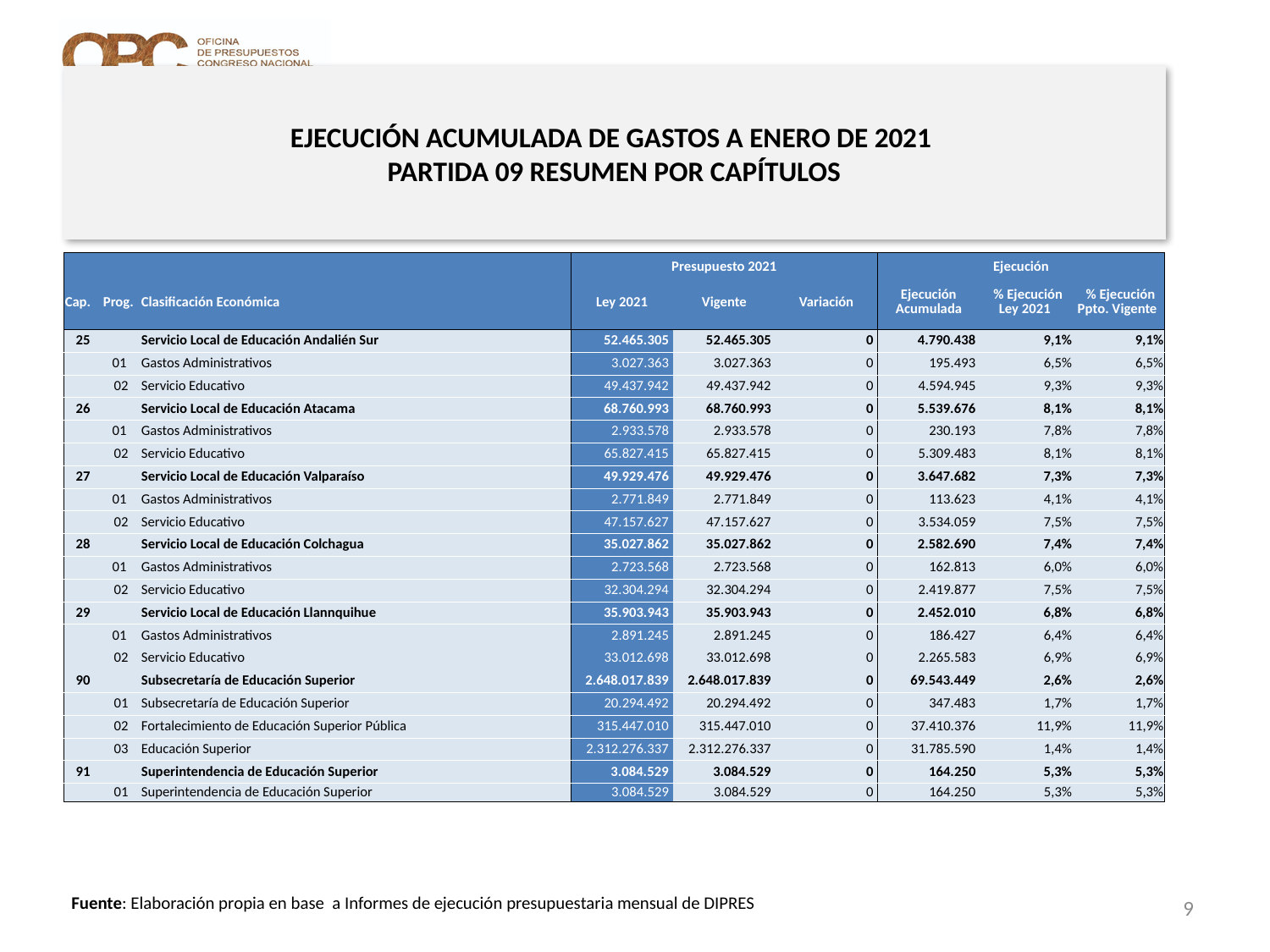

# EJECUCIÓN ACUMULADA DE GASTOS A ENERO DE 2021 PARTIDA 09 RESUMEN POR CAPÍTULOS
en miles de pesos 2021                                                                                                                      …3 de 3
|  |  |  | Presupuesto 2021 |  |  | Ejecución |  |  |
| --- | --- | --- | --- | --- | --- | --- | --- | --- |
| Cap. | Prog. | Clasificación Económica | Ley 2021 | Vigente | Variación | Ejecución Acumulada | % Ejecución Ley 2021 | % Ejecución Ppto. Vigente |
| 25 |  | Servicio Local de Educación Andalién Sur | 52.465.305 | 52.465.305 | 0 | 4.790.438 | 9,1% | 9,1% |
|  | 01 | Gastos Administrativos | 3.027.363 | 3.027.363 | 0 | 195.493 | 6,5% | 6,5% |
|  | 02 | Servicio Educativo | 49.437.942 | 49.437.942 | 0 | 4.594.945 | 9,3% | 9,3% |
| 26 |  | Servicio Local de Educación Atacama | 68.760.993 | 68.760.993 | 0 | 5.539.676 | 8,1% | 8,1% |
|  | 01 | Gastos Administrativos | 2.933.578 | 2.933.578 | 0 | 230.193 | 7,8% | 7,8% |
|  | 02 | Servicio Educativo | 65.827.415 | 65.827.415 | 0 | 5.309.483 | 8,1% | 8,1% |
| 27 |  | Servicio Local de Educación Valparaíso | 49.929.476 | 49.929.476 | 0 | 3.647.682 | 7,3% | 7,3% |
|  | 01 | Gastos Administrativos | 2.771.849 | 2.771.849 | 0 | 113.623 | 4,1% | 4,1% |
|  | 02 | Servicio Educativo | 47.157.627 | 47.157.627 | 0 | 3.534.059 | 7,5% | 7,5% |
| 28 |  | Servicio Local de Educación Colchagua | 35.027.862 | 35.027.862 | 0 | 2.582.690 | 7,4% | 7,4% |
|  | 01 | Gastos Administrativos | 2.723.568 | 2.723.568 | 0 | 162.813 | 6,0% | 6,0% |
|  | 02 | Servicio Educativo | 32.304.294 | 32.304.294 | 0 | 2.419.877 | 7,5% | 7,5% |
| 29 |  | Servicio Local de Educación Llannquihue | 35.903.943 | 35.903.943 | 0 | 2.452.010 | 6,8% | 6,8% |
|  | 01 | Gastos Administrativos | 2.891.245 | 2.891.245 | 0 | 186.427 | 6,4% | 6,4% |
|  | 02 | Servicio Educativo | 33.012.698 | 33.012.698 | 0 | 2.265.583 | 6,9% | 6,9% |
| 90 |  | Subsecretaría de Educación Superior | 2.648.017.839 | 2.648.017.839 | 0 | 69.543.449 | 2,6% | 2,6% |
|  | 01 | Subsecretaría de Educación Superior | 20.294.492 | 20.294.492 | 0 | 347.483 | 1,7% | 1,7% |
|  | 02 | Fortalecimiento de Educación Superior Pública | 315.447.010 | 315.447.010 | 0 | 37.410.376 | 11,9% | 11,9% |
|  | 03 | Educación Superior | 2.312.276.337 | 2.312.276.337 | 0 | 31.785.590 | 1,4% | 1,4% |
| 91 |  | Superintendencia de Educación Superior | 3.084.529 | 3.084.529 | 0 | 164.250 | 5,3% | 5,3% |
|  | 01 | Superintendencia de Educación Superior | 3.084.529 | 3.084.529 | 0 | 164.250 | 5,3% | 5,3% |
9